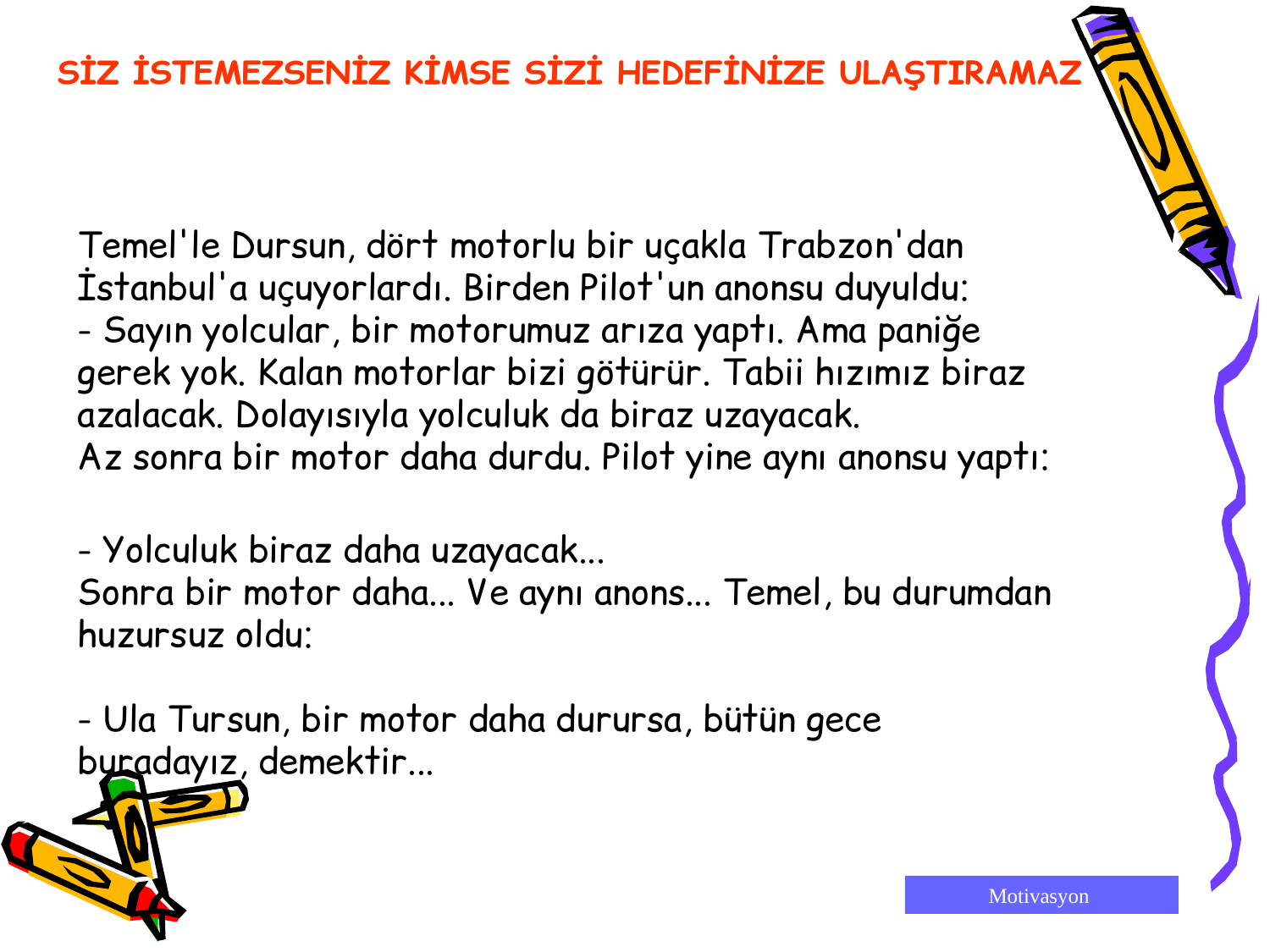

# SİZ İSTEMEZSENİZ KİMSE SİZİ HEDEFİNİZE ULAŞTIRAMAZ
Temel'le Dursun, dört motorlu bir uçakla Trabzon'dan İstanbul'a uçuyorlardı. Birden Pilot'un anonsu duyuldu:
- Sayın yolcular, bir motorumuz arıza yaptı. Ama paniğe gerek yok. Kalan motorlar bizi götürür. Tabii hızımız biraz azalacak. Dolayısıyla yolculuk da biraz uzayacak.
Az sonra bir motor daha durdu. Pilot yine aynı anonsu yaptı:
- Yolculuk biraz daha uzayacak...
Sonra bir motor daha... Ve aynı anons... Temel, bu durumdan huzursuz oldu:
- Ula Tursun, bir motor daha durursa, bütün gece buradayız, demektir...
Motivasyon